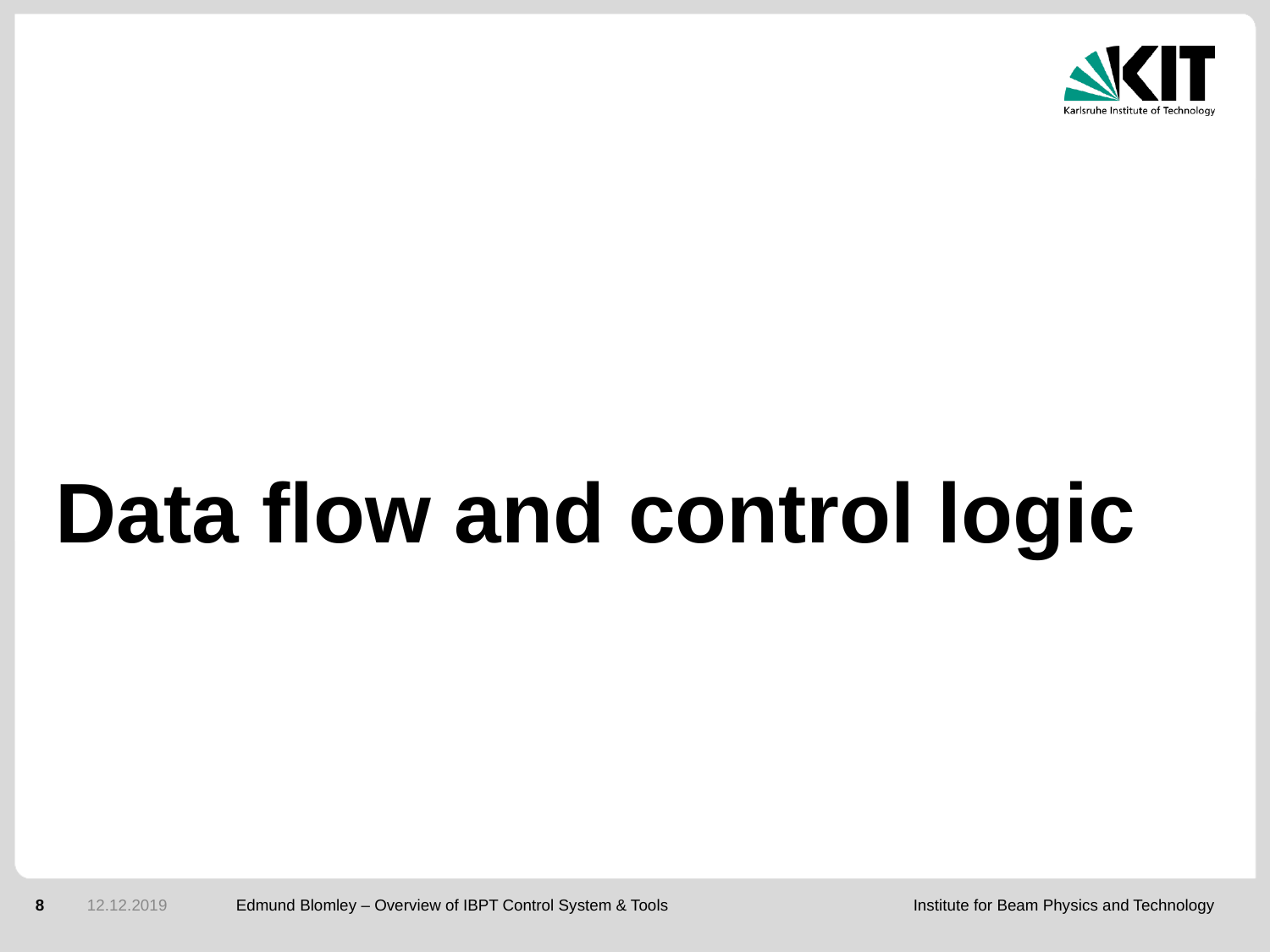

#

Data flow and control logic

8
12.12.2019